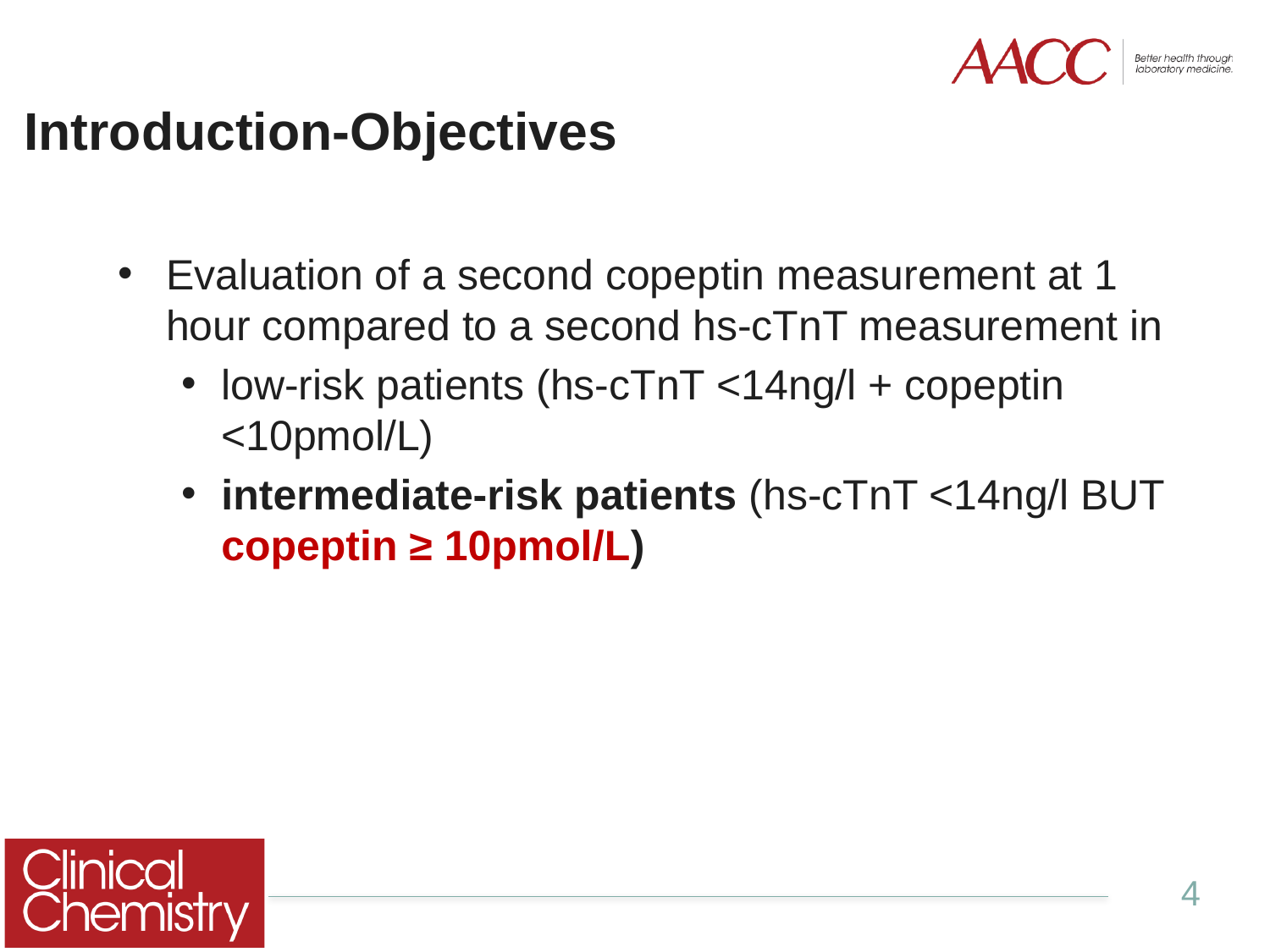

# Introduction-Objectives
Evaluation of a second copeptin measurement at 1 hour compared to a second hs-cTnT measurement in
low-risk patients (hs-cTnT <14ng/l + copeptin <10pmol/L)
intermediate-risk patients (hs-cTnT <14ng/l BUT copeptin ≥ 10pmol/L)
4